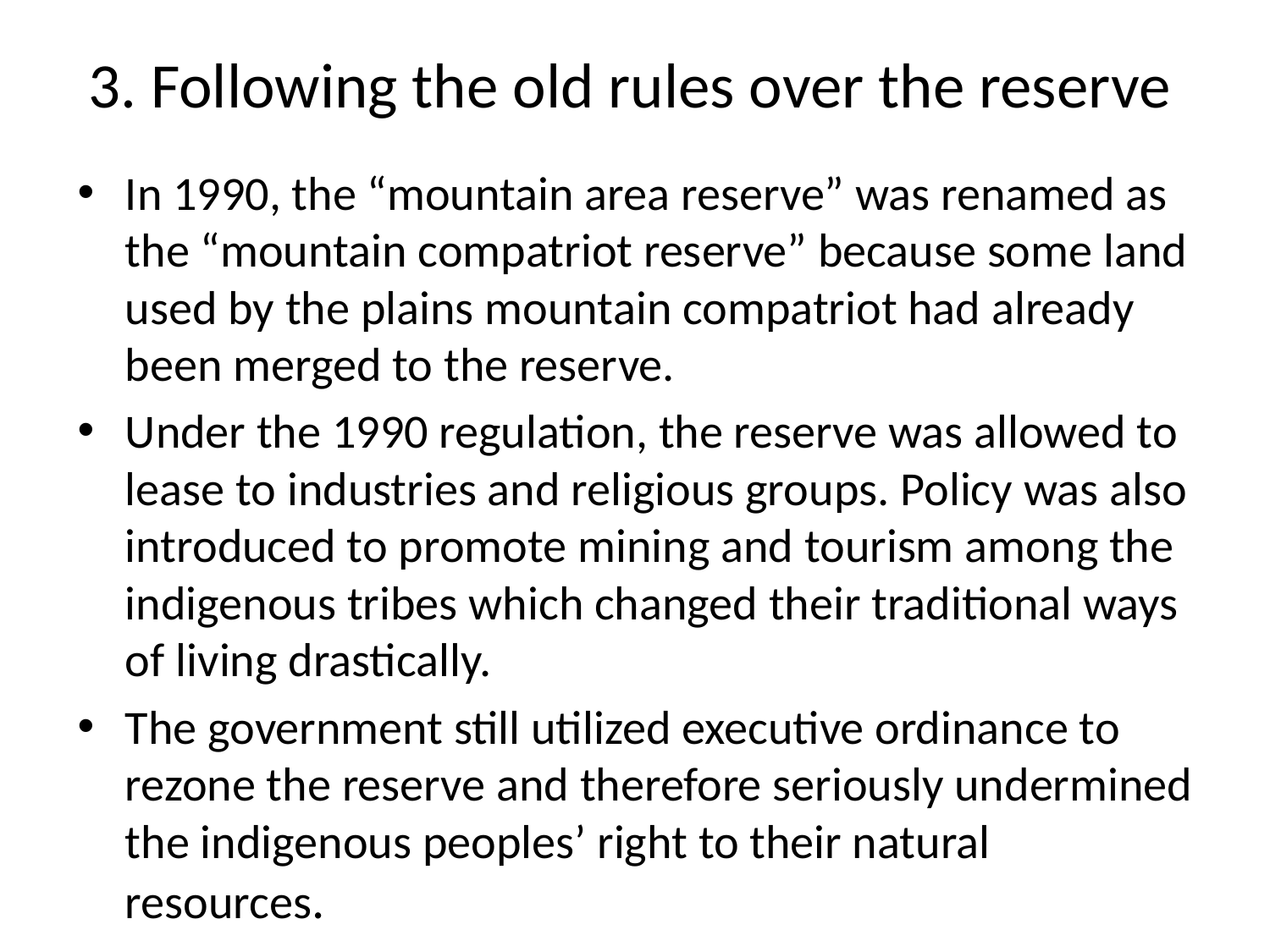

# 3. Following the old rules over the reserve
In 1990, the “mountain area reserve” was renamed as the “mountain compatriot reserve” because some land used by the plains mountain compatriot had already been merged to the reserve.
Under the 1990 regulation, the reserve was allowed to lease to industries and religious groups. Policy was also introduced to promote mining and tourism among the indigenous tribes which changed their traditional ways of living drastically.
The government still utilized executive ordinance to rezone the reserve and therefore seriously undermined the indigenous peoples’ right to their natural resources.